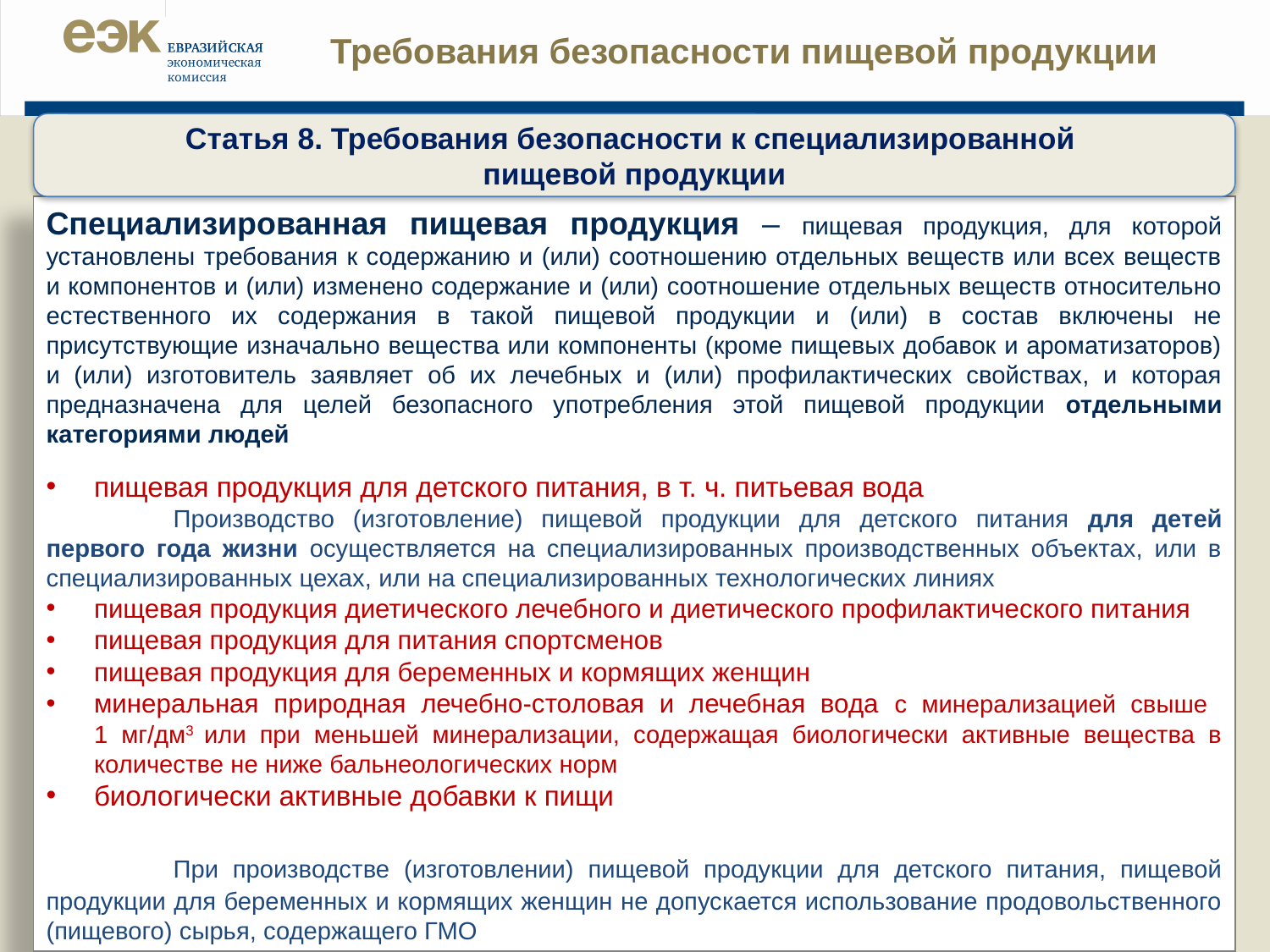

# Требования безопасности пищевой продукции
Статья 8. Требования безопасности к специализированной
пищевой продукции
Специализированная пищевая продукция – пищевая продукция, для которой установлены требования к содержанию и (или) соотношению отдельных веществ или всех веществ и компонентов и (или) изменено содержание и (или) соотношение отдельных веществ относительно естественного их содержания в такой пищевой продукции и (или) в состав включены не присутствующие изначально вещества или компоненты (кроме пищевых добавок и ароматизаторов) и (или) изготовитель заявляет об их лечебных и (или) профилактических свойствах, и которая предназначена для целей безопасного употребления этой пищевой продукции отдельными категориями людей

пищевая продукция для детского питания, в т. ч. питьевая вода
	Производство (изготовление) пищевой продукции для детского питания для детей первого года жизни осуществляется на специализированных производственных объектах, или в специализированных цехах, или на специализированных технологических линиях
пищевая продукция диетического лечебного и диетического профилактического питания
пищевая продукция для питания спортсменов
пищевая продукция для беременных и кормящих женщин
минеральная природная лечебно-столовая и лечебная вода с минерализацией свыше
1 мг/дм3 или при меньшей минерализации, содержащая биологически активные вещества в количестве не ниже бальнеологических норм
биологически активные добавки к пищи

	При производстве (изготовлении) пищевой продукции для детского питания, пищевой продукции для беременных и кормящих женщин не допускается использование продовольственного (пищевого) сырья, содержащего ГМО